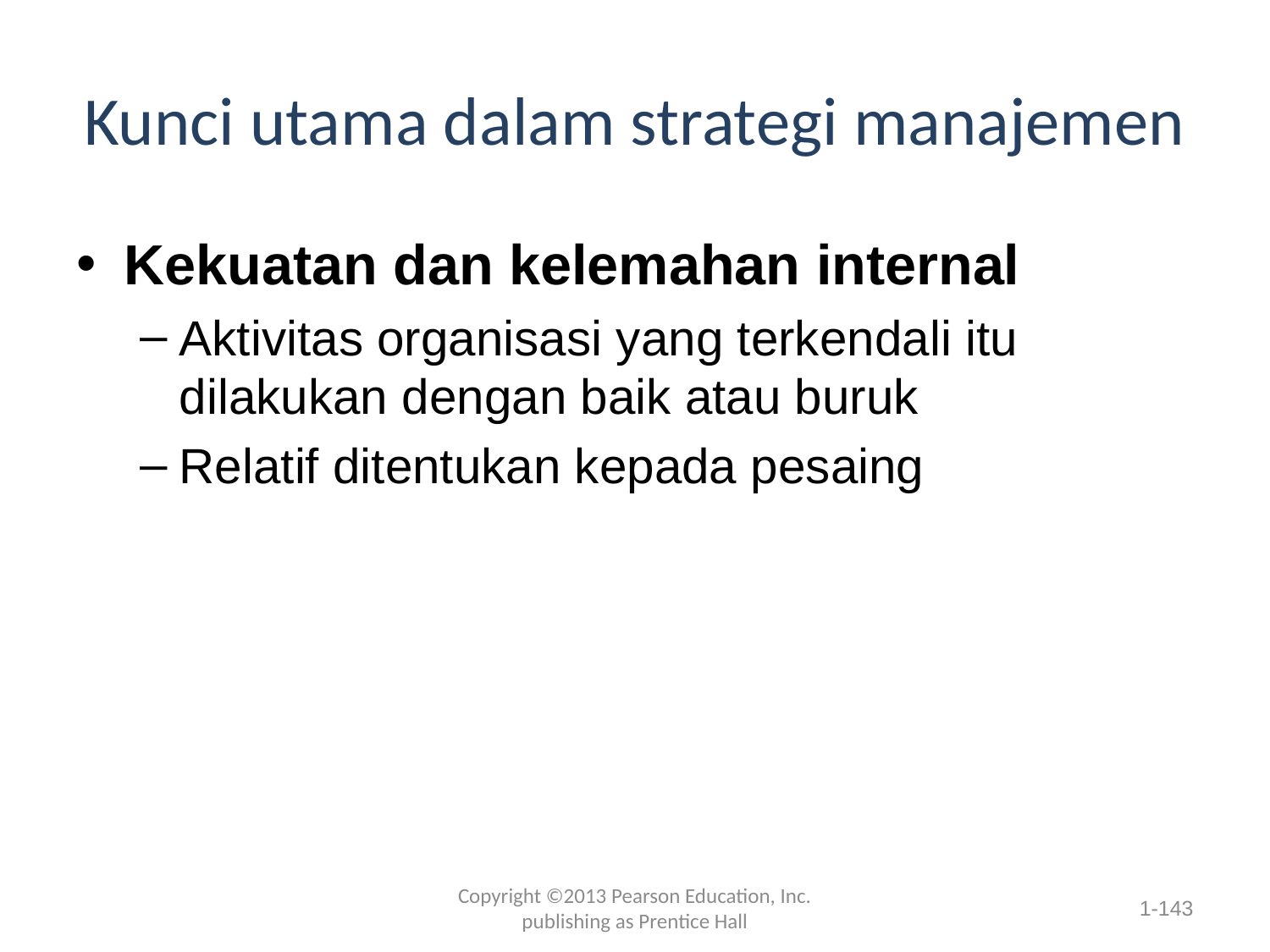

# Kunci utama dalam strategi manajemen
Kekuatan dan kelemahan internal
Aktivitas organisasi yang terkendali itu dilakukan dengan baik atau buruk
Relatif ditentukan kepada pesaing
Copyright ©2013 Pearson Education, Inc. publishing as Prentice Hall
1-143